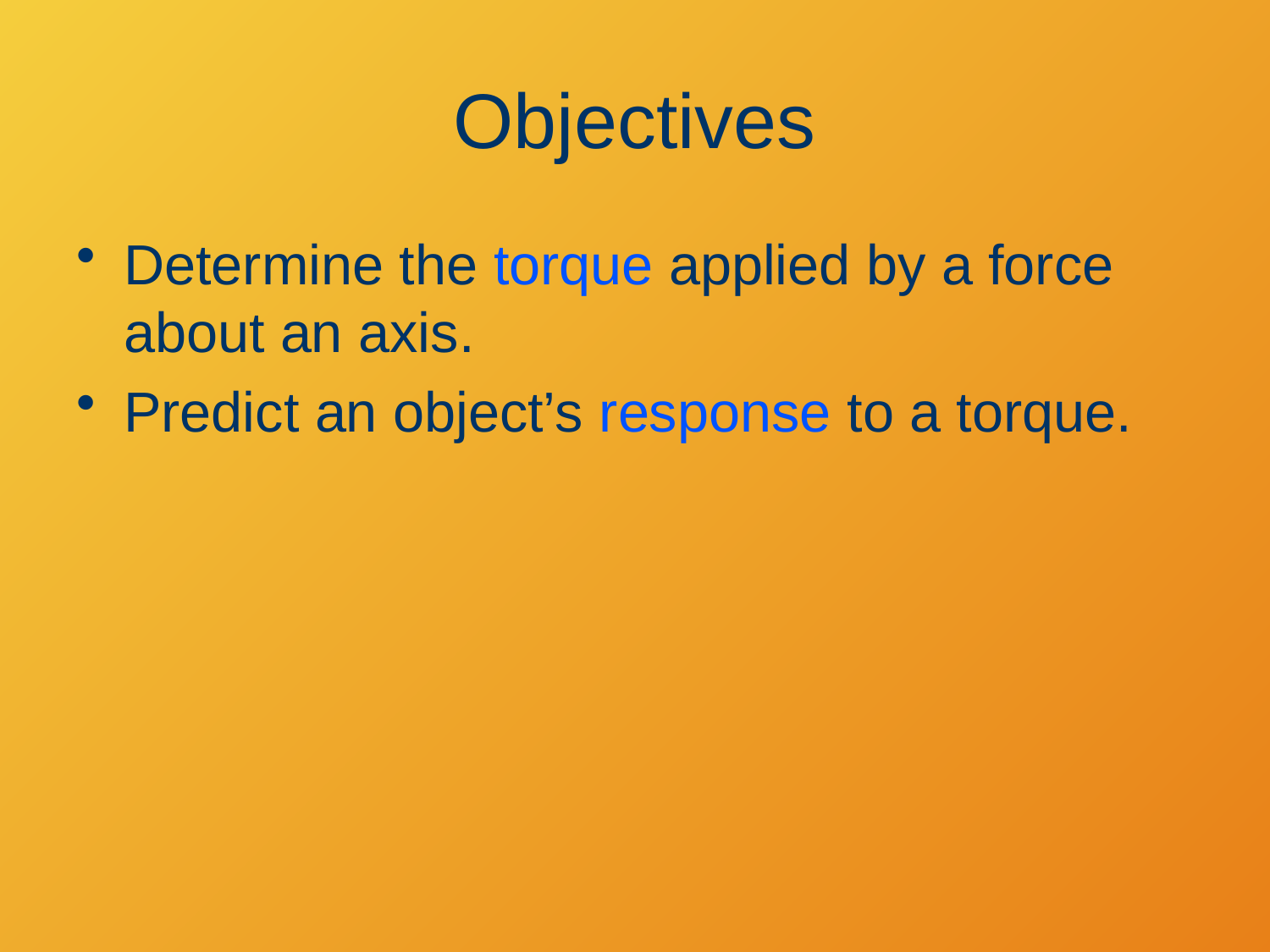

# Objectives
Determine the torque applied by a force about an axis.
Predict an object’s response to a torque.